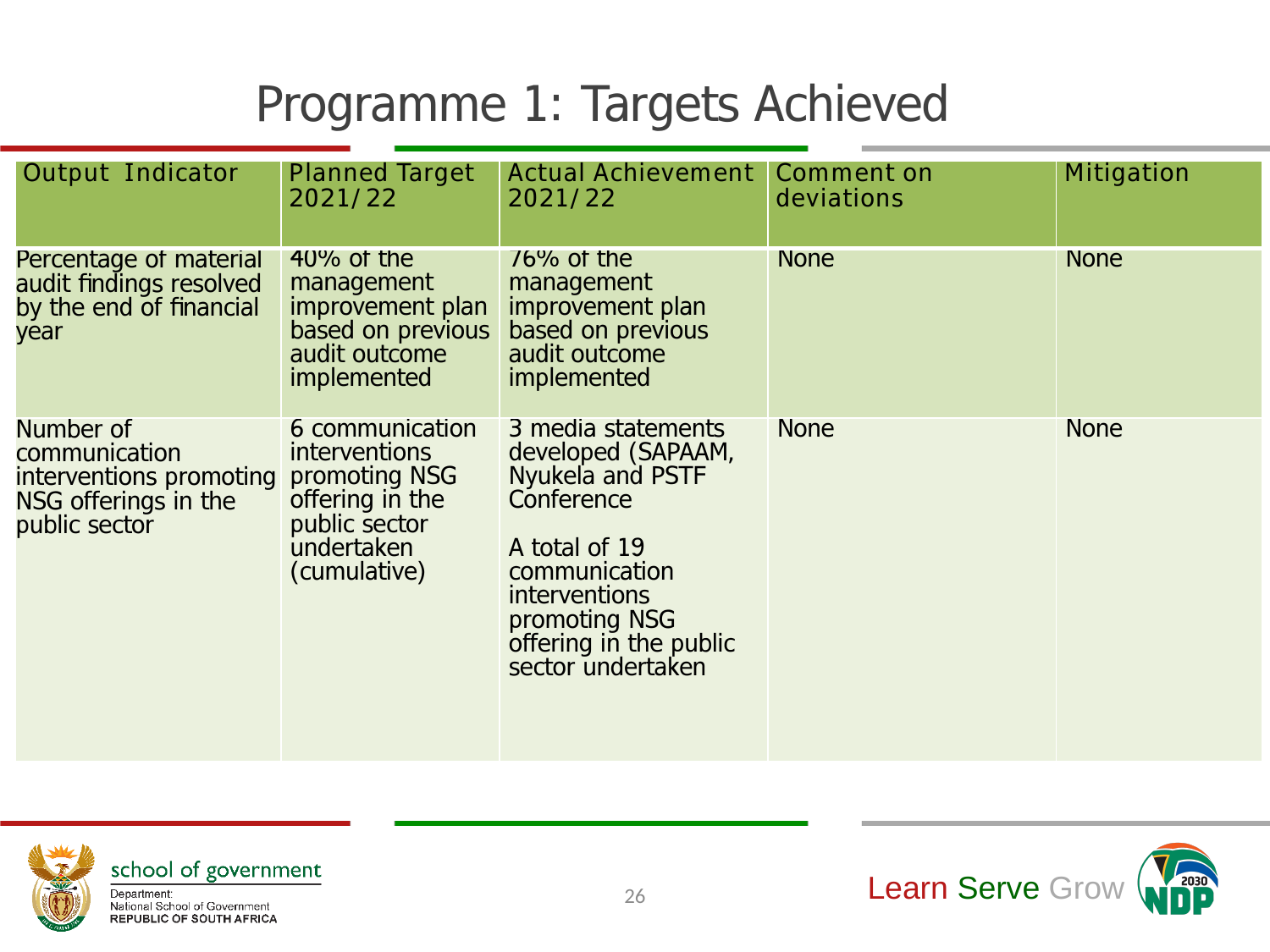

# Programme 1: Targets Achieved
| Output Indicator | Planned Target 2021/22 | Actual Achievement 2021/22 | Comment on deviations | Mitigation |
| --- | --- | --- | --- | --- |
| Percentage of material audit findings resolved by the end of financial year | 40% of the management improvement plan based on previous audit outcome implemented | 76% of the management improvement plan based on previous audit outcome implemented | None | None |
| Number of communication interventions promoting NSG offerings in the public sector | 6 communication interventions promoting NSG offering in the public sector undertaken (cumulative) | 3 media statements developed (SAPAAM, Nyukela and PSTF Conference   A total of 19 communication interventions promoting NSG offering in the public sector undertaken | None | None |
26